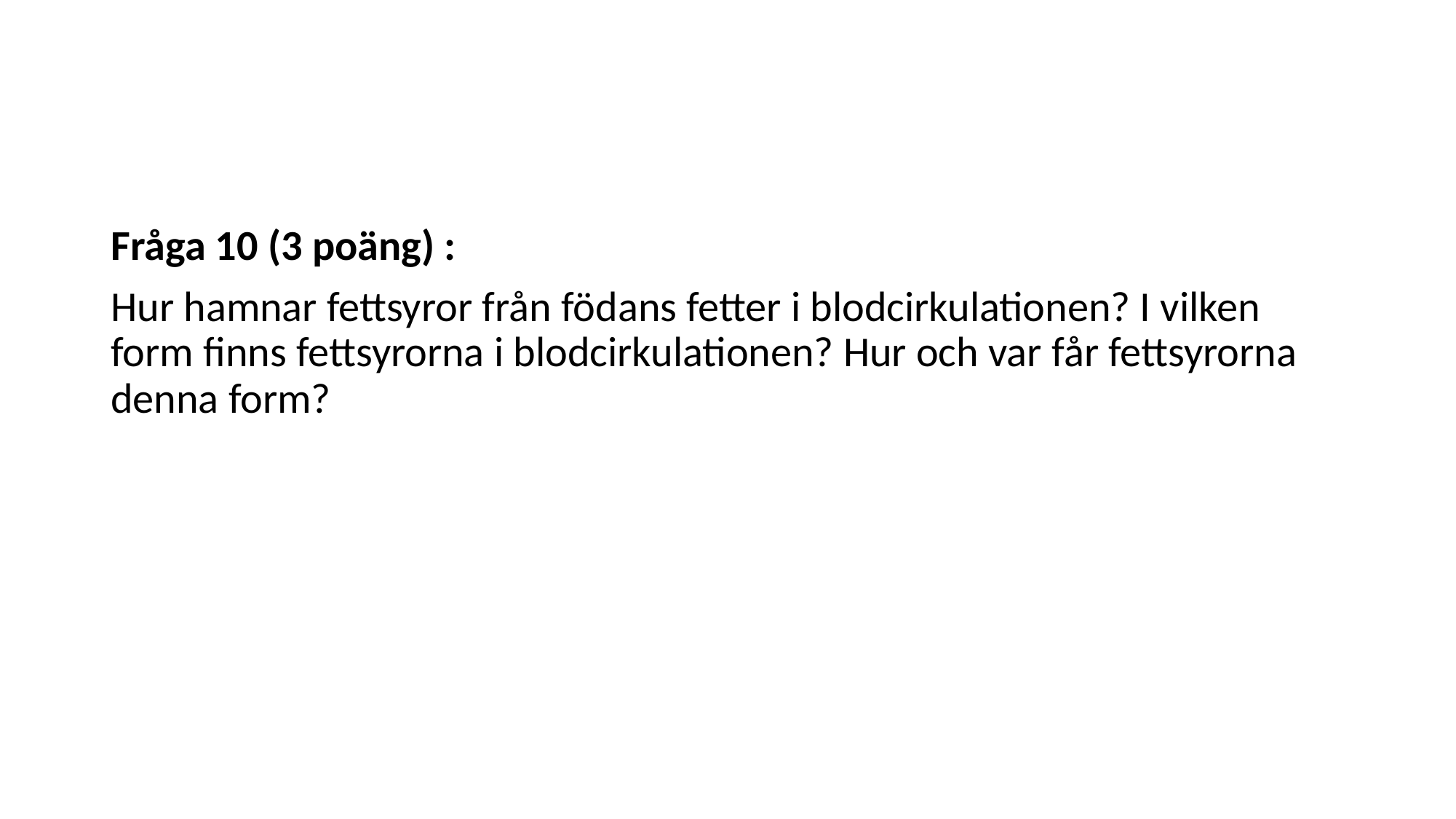

#
Fråga 10 (3 poäng) :
Hur hamnar fettsyror från födans fetter i blodcirkulationen? I vilken form finns fettsyrorna i blodcirkulationen? Hur och var får fettsyrorna denna form?